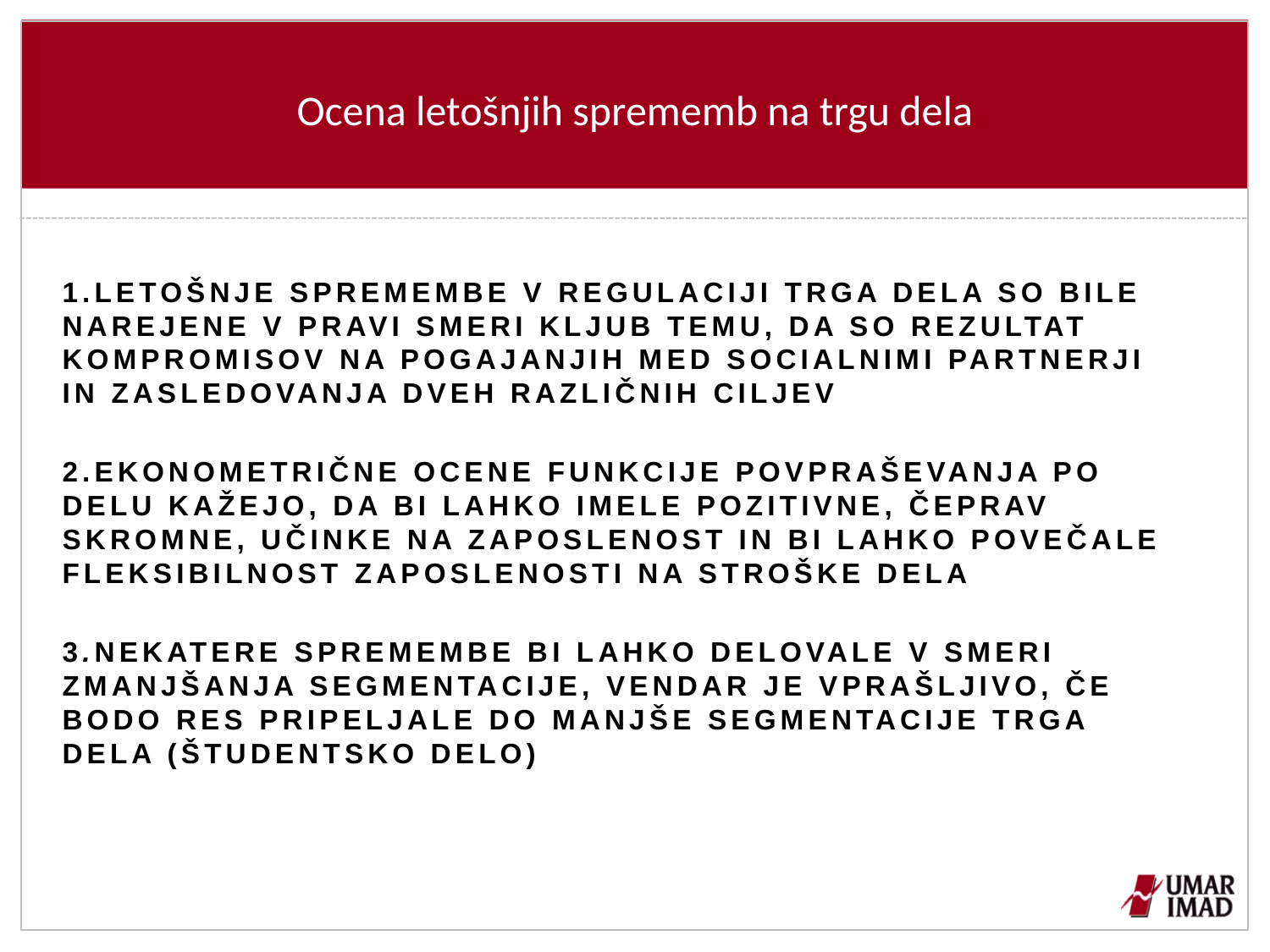

# Ocena letošnjih sprememb na trgu dela
1.Letošnje spremembe v regulaciji trga dela so bile narejene v pravi smeri kljub temu, da so rezultat Kompromisov na pogajanjih med socialnimi partnerji in zasledovanja dveh različnih ciljev

2.Ekonometrične ocene funkcije povpraševanja po delu kažejo, da bi lahko imele pozitivne, čeprav skromne, učinke na zaposlenost in bi lahko povečale fleksibilnost zaposlenosti na stroške dela

3.NEKATERE SPREMEMBE BI LAHKO DELOVALE V SMERI ZMANJŠANJA SEGMENTACIJE, VENDAR JE VPRAŠLJIVO, ČE BODO RES PRIPELJALE DO MANJŠE SEGMENTACIJE TRGA DELA (ŠTUDENTSKO DELO)